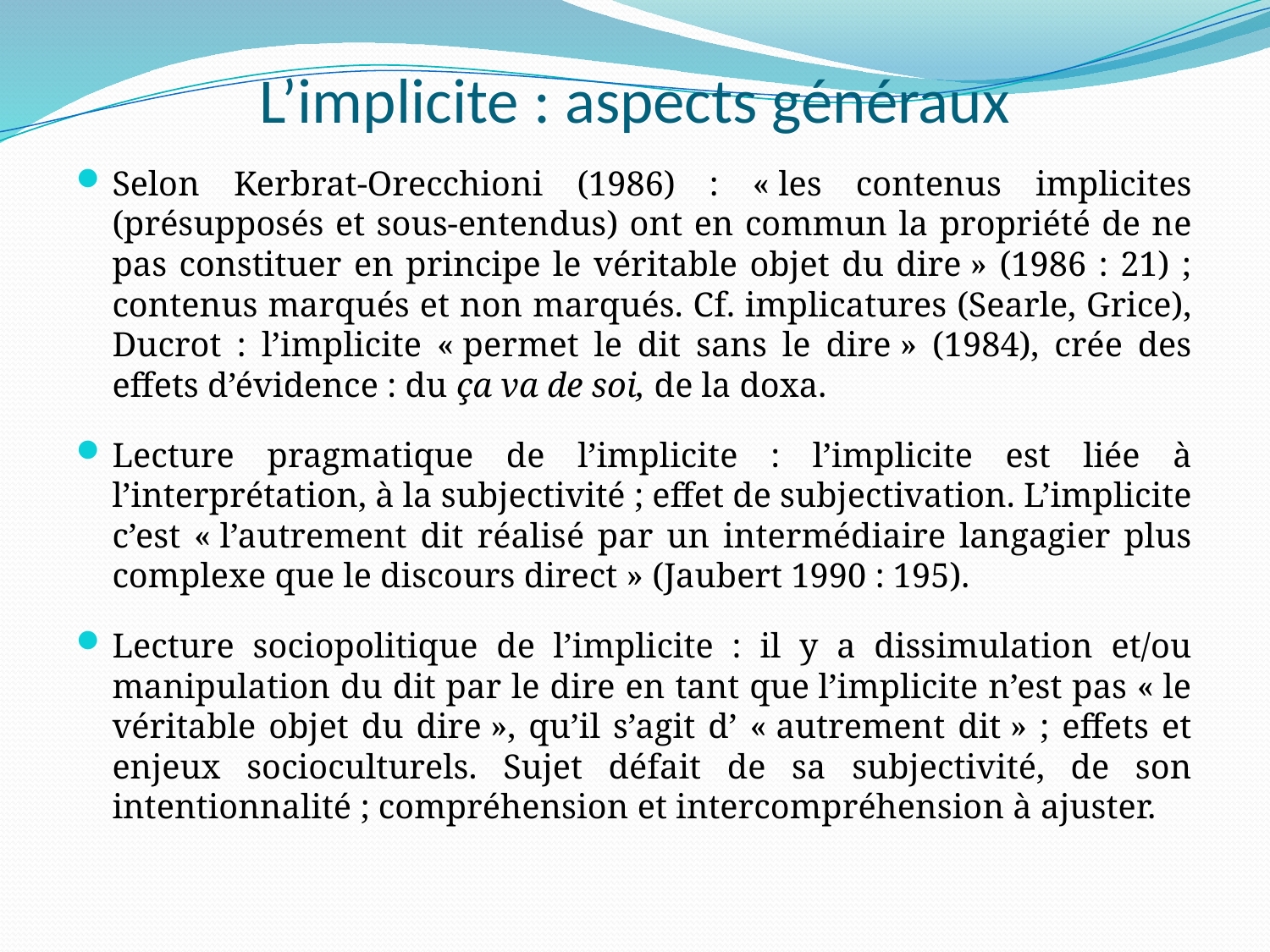

# L’implicite : aspects généraux
Selon Kerbrat-Orecchioni (1986) : « les contenus implicites (présupposés et sous-entendus) ont en commun la propriété de ne pas constituer en principe le véritable objet du dire » (1986 : 21) ; contenus marqués et non marqués. Cf. implicatures (Searle, Grice), Ducrot : l’implicite « permet le dit sans le dire » (1984), crée des effets d’évidence : du ça va de soi, de la doxa.

Lecture pragmatique de l’implicite : l’implicite est liée à l’interprétation, à la subjectivité ; effet de subjectivation. L’implicite c’est « l’autrement dit réalisé par un intermédiaire langagier plus complexe que le discours direct » (Jaubert 1990 : 195).

Lecture sociopolitique de l’implicite : il y a dissimulation et/ou manipulation du dit par le dire en tant que l’implicite n’est pas « le véritable objet du dire », qu’il s’agit d’ « autrement dit » ; effets et enjeux socioculturels. Sujet défait de sa subjectivité, de son intentionnalité ; compréhension et intercompréhension à ajuster.